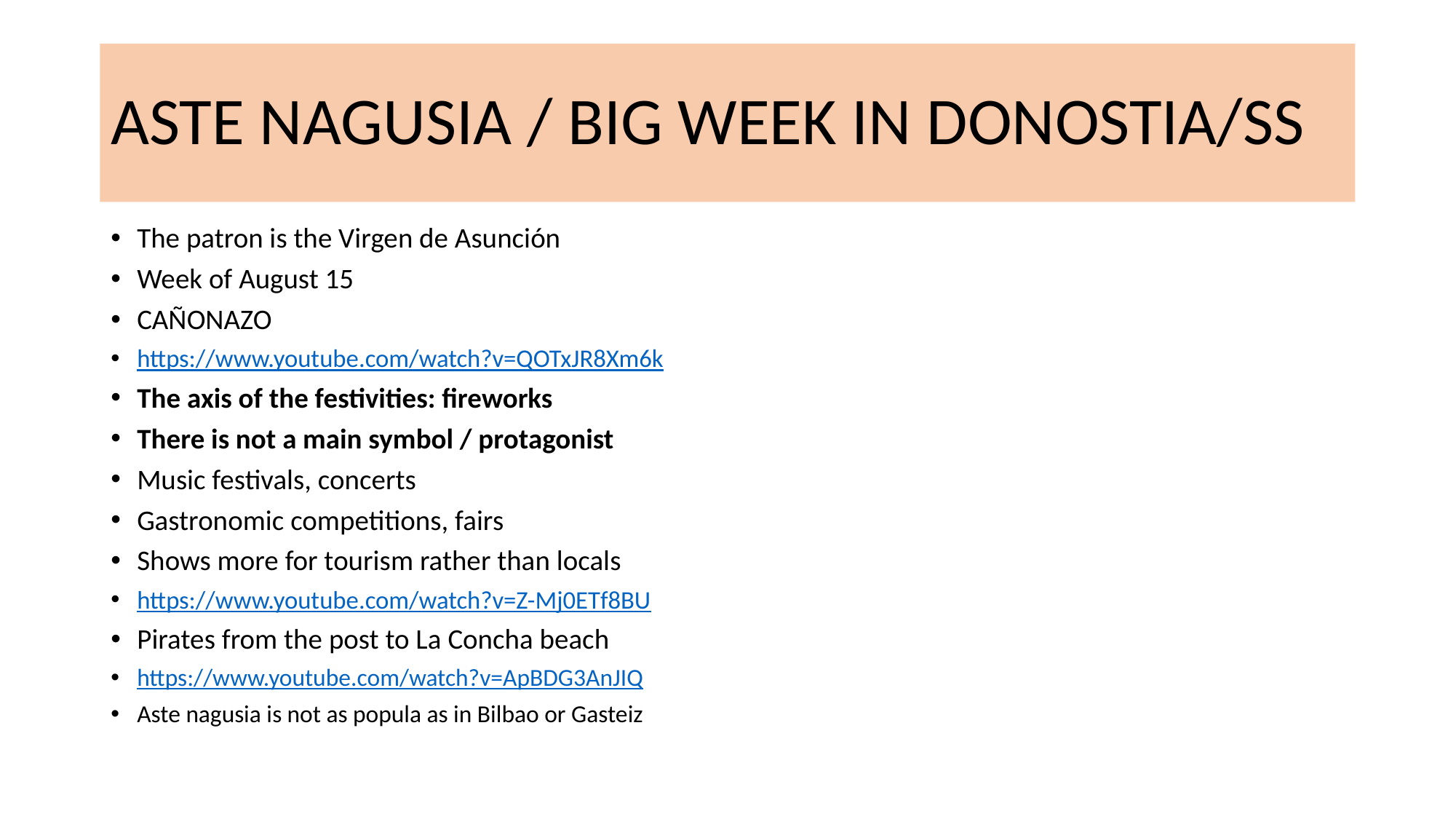

# ASTE NAGUSIA / BIG WEEK IN DONOSTIA/SS
The patron is the Virgen de Asunción
Week of August 15
CAÑONAZO
https://www.youtube.com/watch?v=QOTxJR8Xm6k
The axis of the festivities: fireworks
There is not a main symbol / protagonist
Music festivals, concerts
Gastronomic competitions, fairs
Shows more for tourism rather than locals
https://www.youtube.com/watch?v=Z-Mj0ETf8BU
Pirates from the post to La Concha beach
https://www.youtube.com/watch?v=ApBDG3AnJIQ
Aste nagusia is not as popula as in Bilbao or Gasteiz